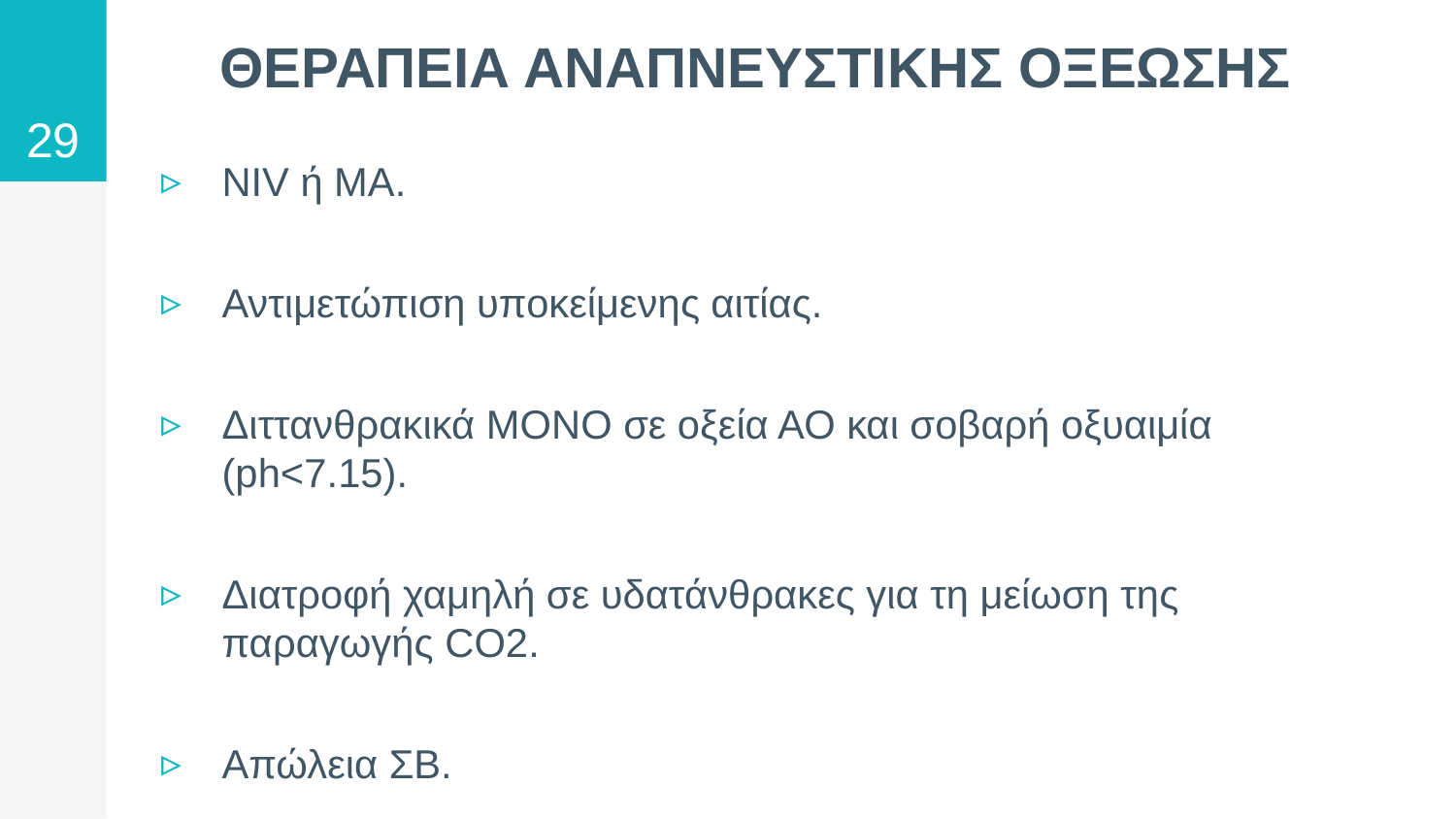

29
# ΘΕΡΑΠΕΙΑ ΑΝΑΠΝΕΥΣΤΙΚΗΣ ΟΞΕΩΣΗΣ
NIV ή ΜΑ.

Αντιμετώπιση υποκείμενης αιτίας.

Διττανθρακικά ΜΟΝΟ σε οξεία ΑΟ και σοβαρή οξυαιμία (ph<7.15).

Διατροφή χαμηλή σε υδατάνθρακες για τη μείωση της παραγωγής CO2.

Απώλεια ΣΒ.